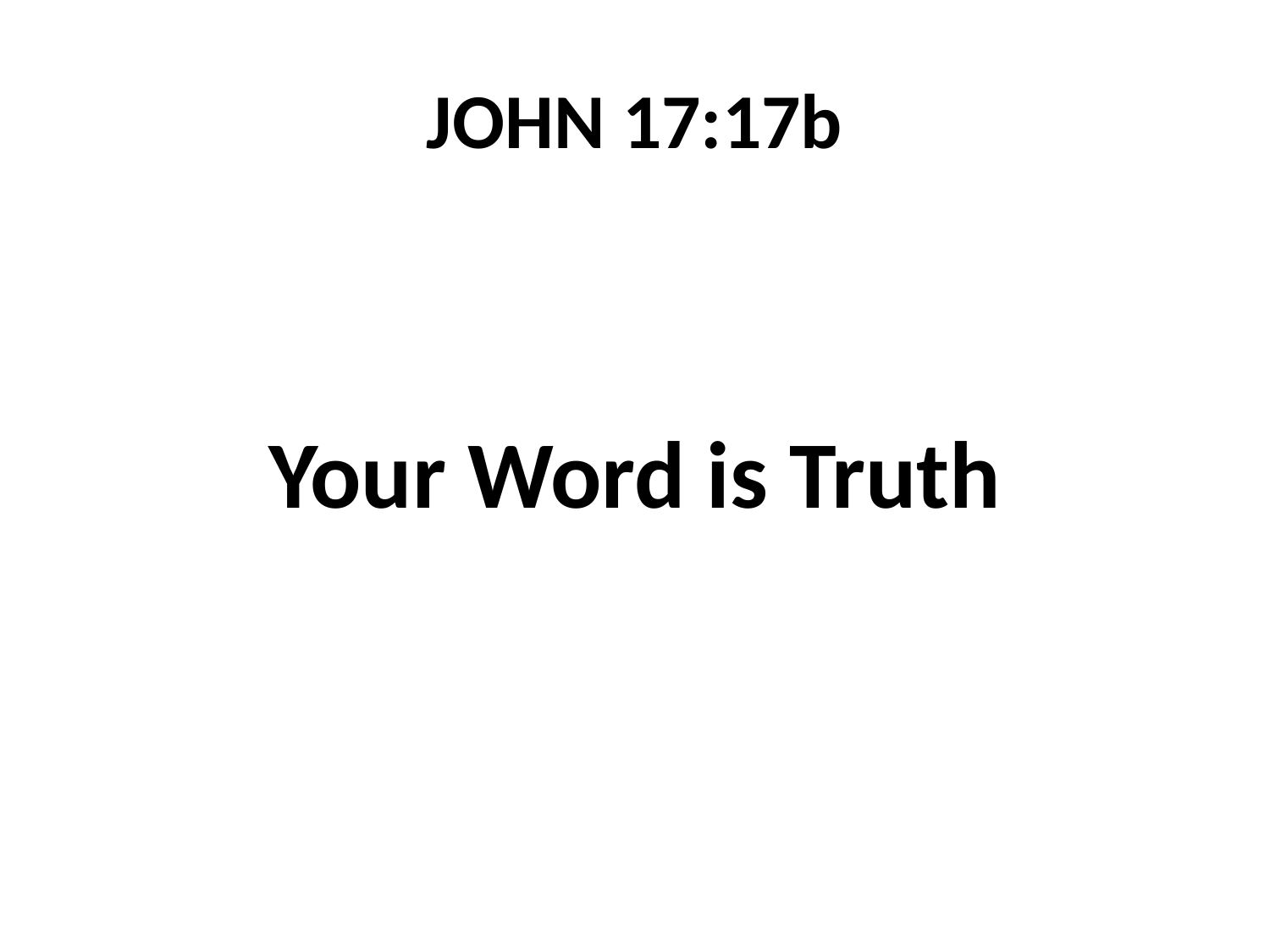

# JOHN 17:17b

Your Word is Truth